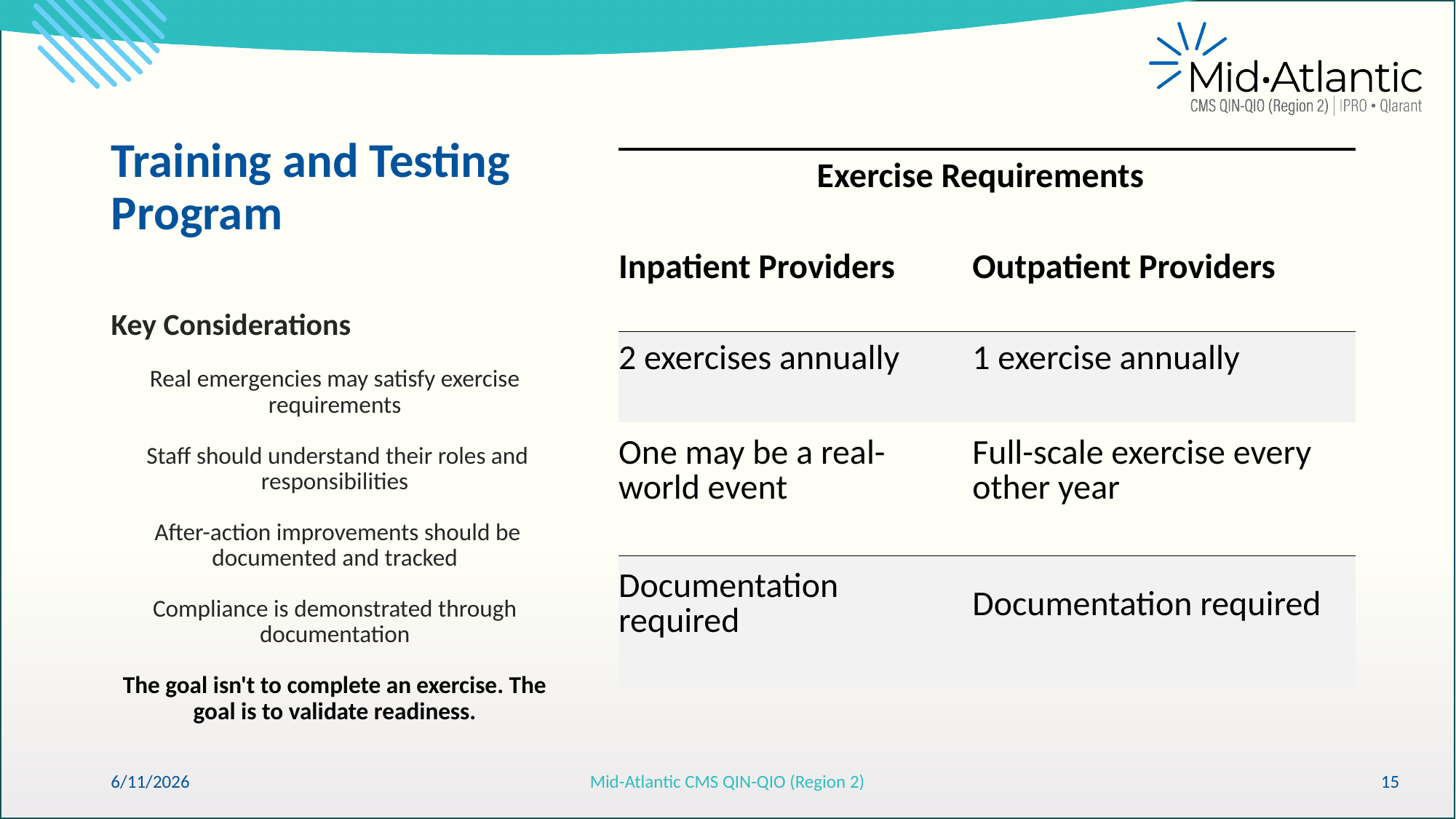

# Training and Testing Program
| Exercise Requirements |  |
| --- | --- |
| Inpatient Providers | Outpatient Providers |
| 2 exercises annually | 1 exercise annually |
| One may be a real-world event | Full-scale exercise every other year |
| Documentation required | Documentation required |

Key Considerations
Real emergencies may satisfy exercise requirements
 Staff should understand their roles and responsibilities
 After-action improvements should be documented and tracked
Compliance is demonstrated through documentation
The goal isn't to complete an exercise. The goal is to validate readiness.

6/11/2026
Mid-Atlantic CMS QIN-QIO (Region 2)
15